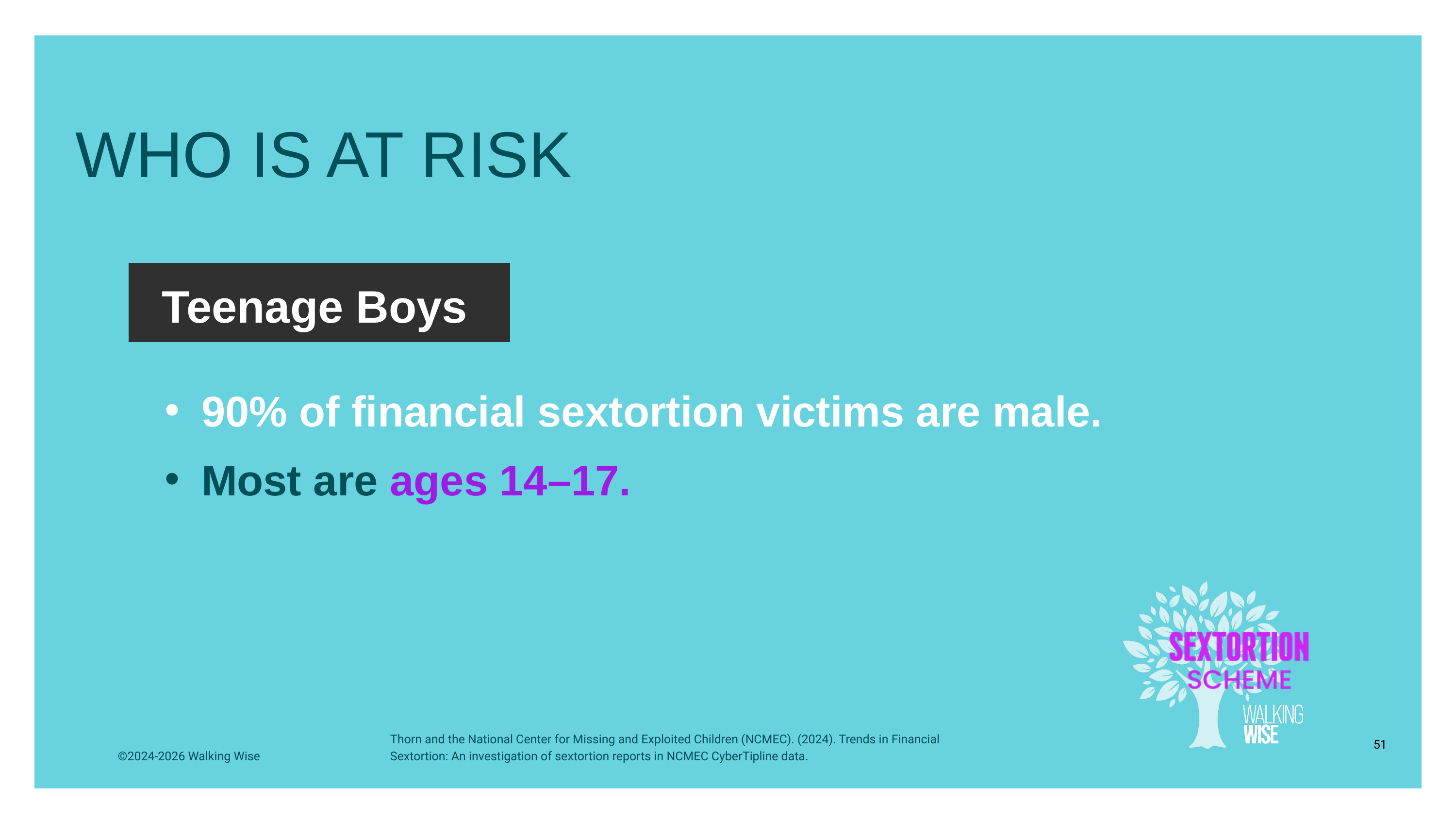

LESSON PLANS
WHO IS AT RISK

Teenage Boys
90% of financial sextortion victims are male.
Most are ages 14–17.

Thorn and the National Center for Missing and Exploited Children (NCMEC). (2024). Trends in Financial Sextortion: An investigation of sextortion reports in NCMEC CyberTipline data.
51
©2024-2026 Walking Wise
3